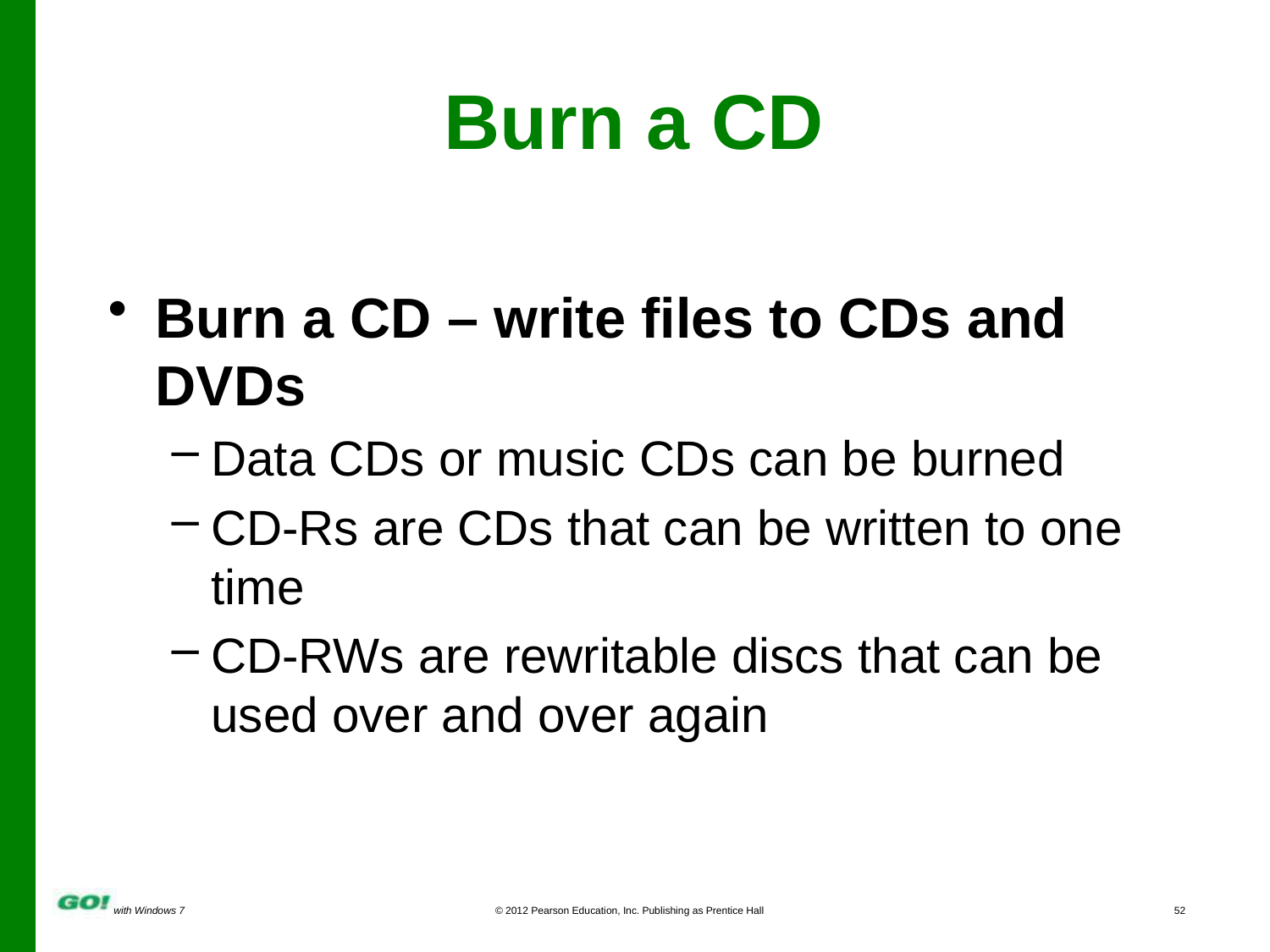

# Burn a CD
Burn a CD – write files to CDs and DVDs
Data CDs or music CDs can be burned
CD-Rs are CDs that can be written to one time
CD-RWs are rewritable discs that can be used over and over again